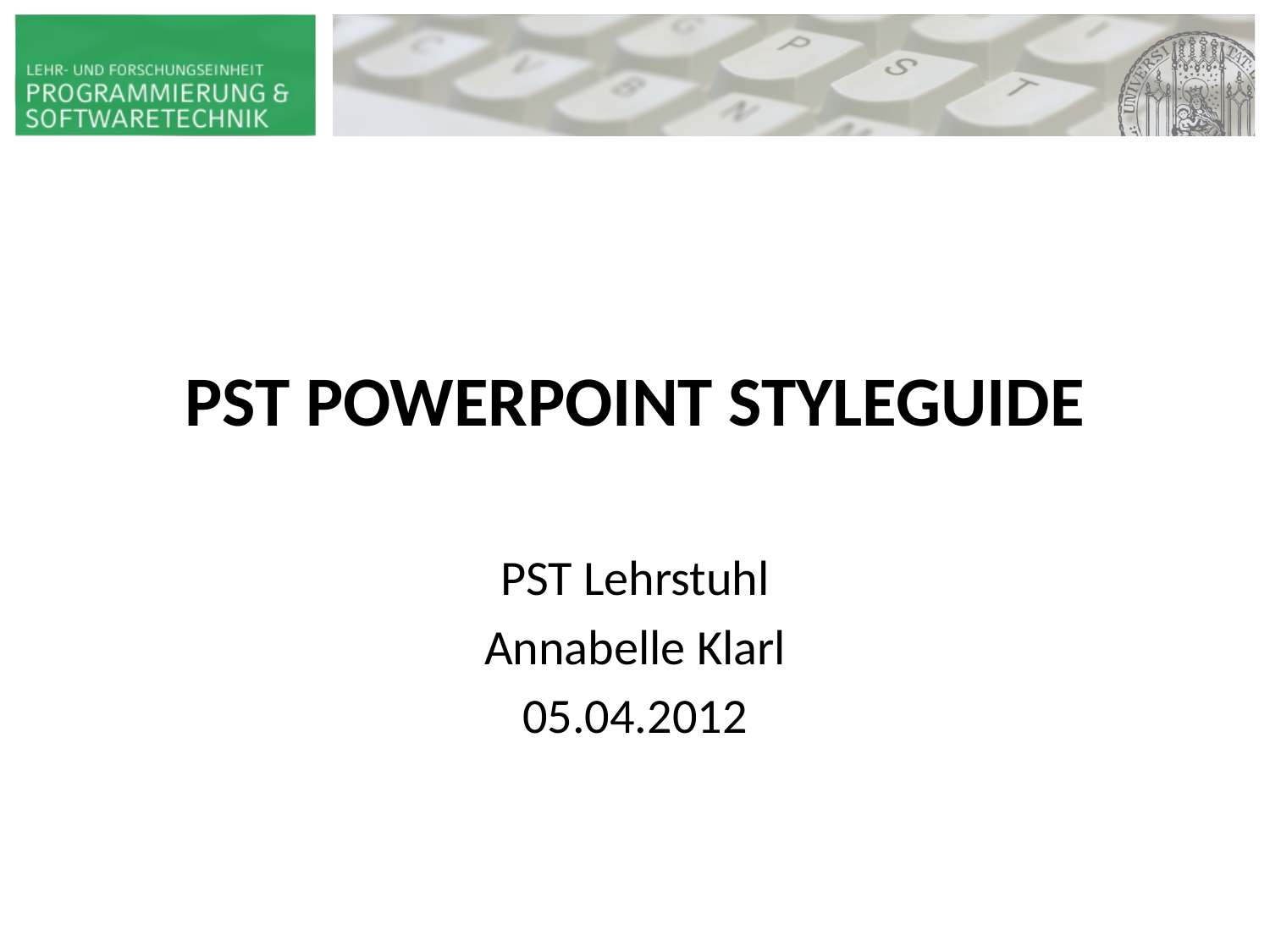

# PST POWERPOINT STYLEGUIDE

HAUPT-/ BACHELOR- SEMINAR
ADAPTIVE SYSTEME
PST |  PROF. DR. WIRSING
14. JUNI 2009
VORNAME NAME

PST Lehrstuhl
Annabelle Klarl
05.04.2012